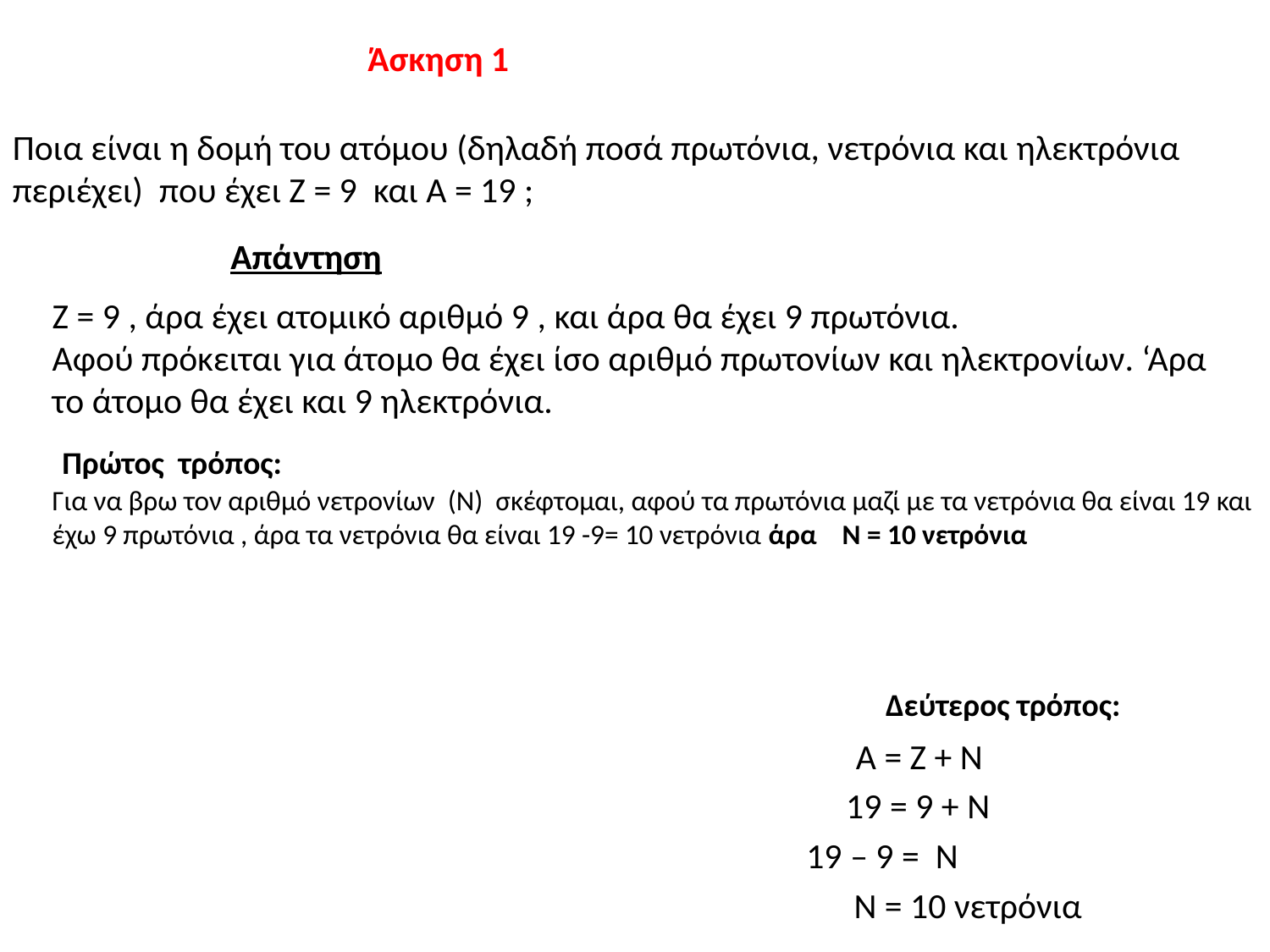

Άσκηση 1
Ποια είναι η δομή του ατόμου (δηλαδή ποσά πρωτόνια, νετρόνια και ηλεκτρόνια περιέχει)  που έχει Ζ = 9  και Α = 19 ;
Απάντηση
Ζ = 9 , άρα έχει ατομικό αριθμό 9 , και άρα θα έχει 9 πρωτόνια.
Αφού πρόκειται για άτομο θα έχει ίσο αριθμό πρωτονίων και ηλεκτρονίων. ‘Αρα το άτομο θα έχει και 9 ηλεκτρόνια.

Πρώτος  τρόπος:
Για να βρω τον αριθμό νετρονίων  (Ν)  σκέφτομαι, αφού τα πρωτόνια μαζί με τα νετρόνια θα είναι 19 και έχω 9 πρωτόνια , άρα τα νετρόνια θα είναι 19 -9= 10 νετρόνια άρα    Ν = 10 νετρόνια
Δεύτερος τρόπος:
Α = Ζ + Ν
19 = 9 + Ν
19 – 9 =  Ν
 Ν = 10 νετρόνια